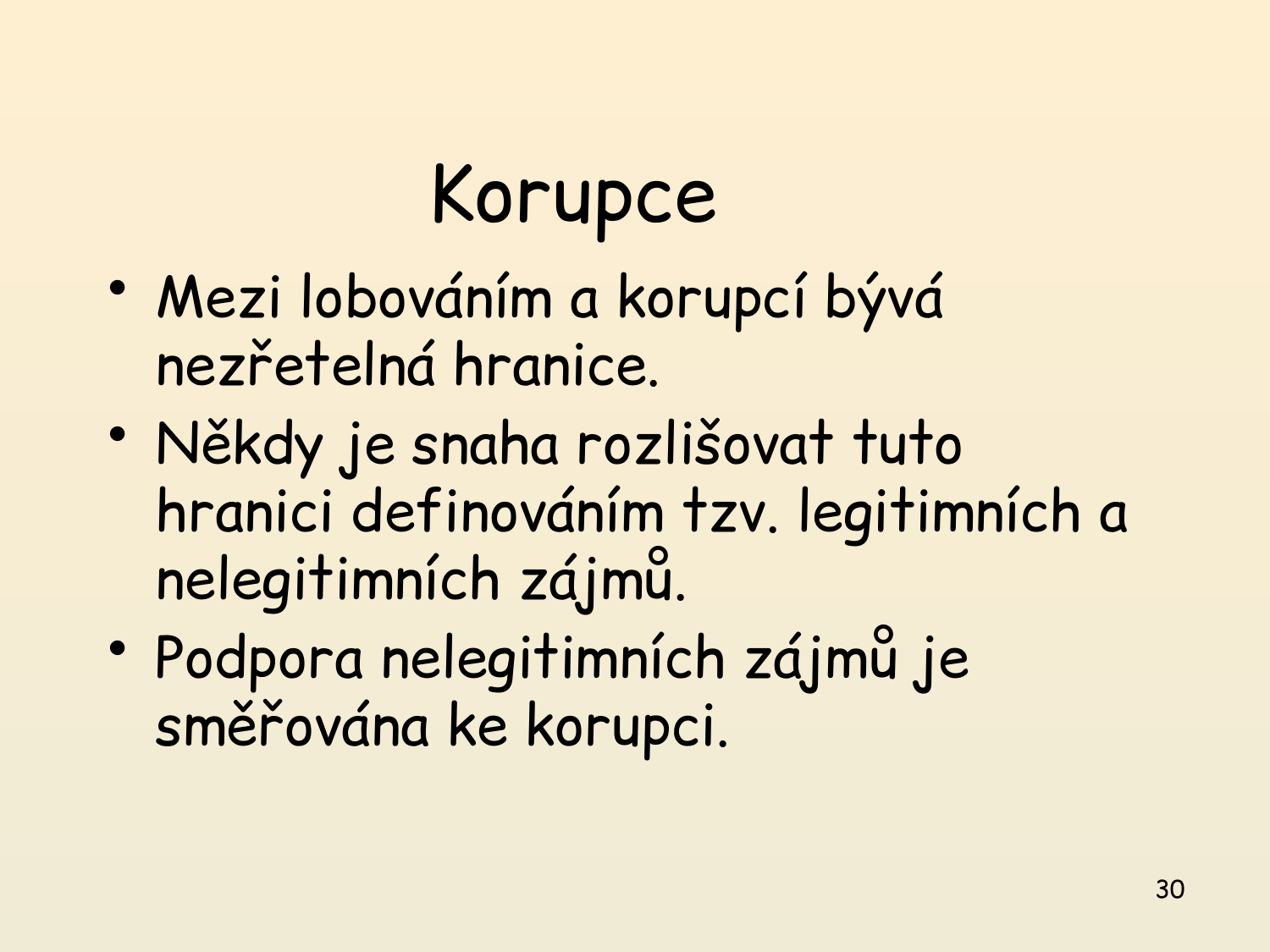

# Korupce
Mezi lobováním a korupcí bývá nezřetelná hranice.
Někdy je snaha rozlišovat tuto hranici definováním tzv. legitimních a  nelegitimních zájmů.
Podpora nelegitimních zájmů je směřována ke korupci.
30